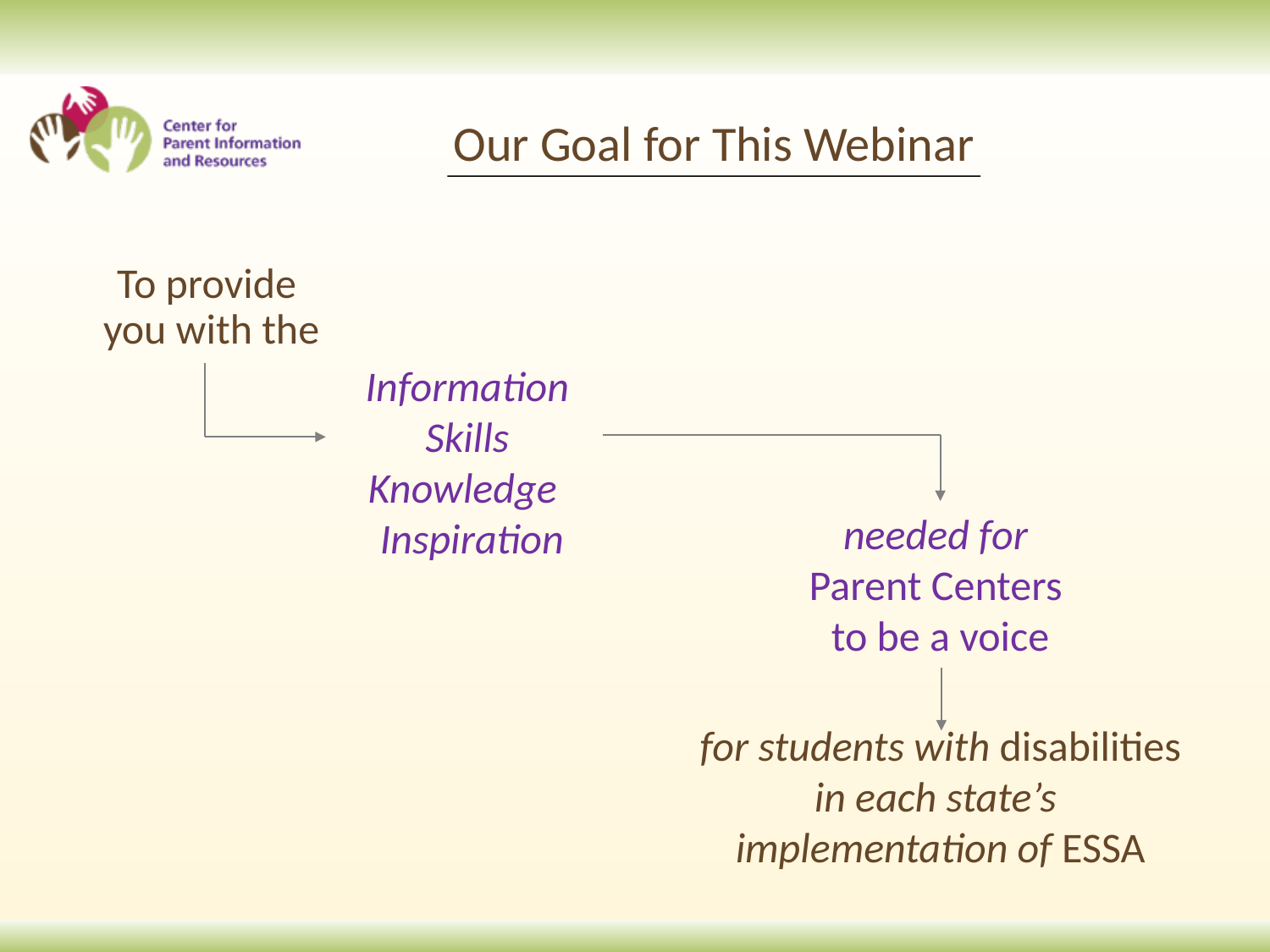

# Our Goal for This Webinar

To provide
you with the
Information
Skills
Knowledge
Inspiration
needed for
Parent Centers
to be a voice

for students with disabilities
in each state’s
implementation of ESSA